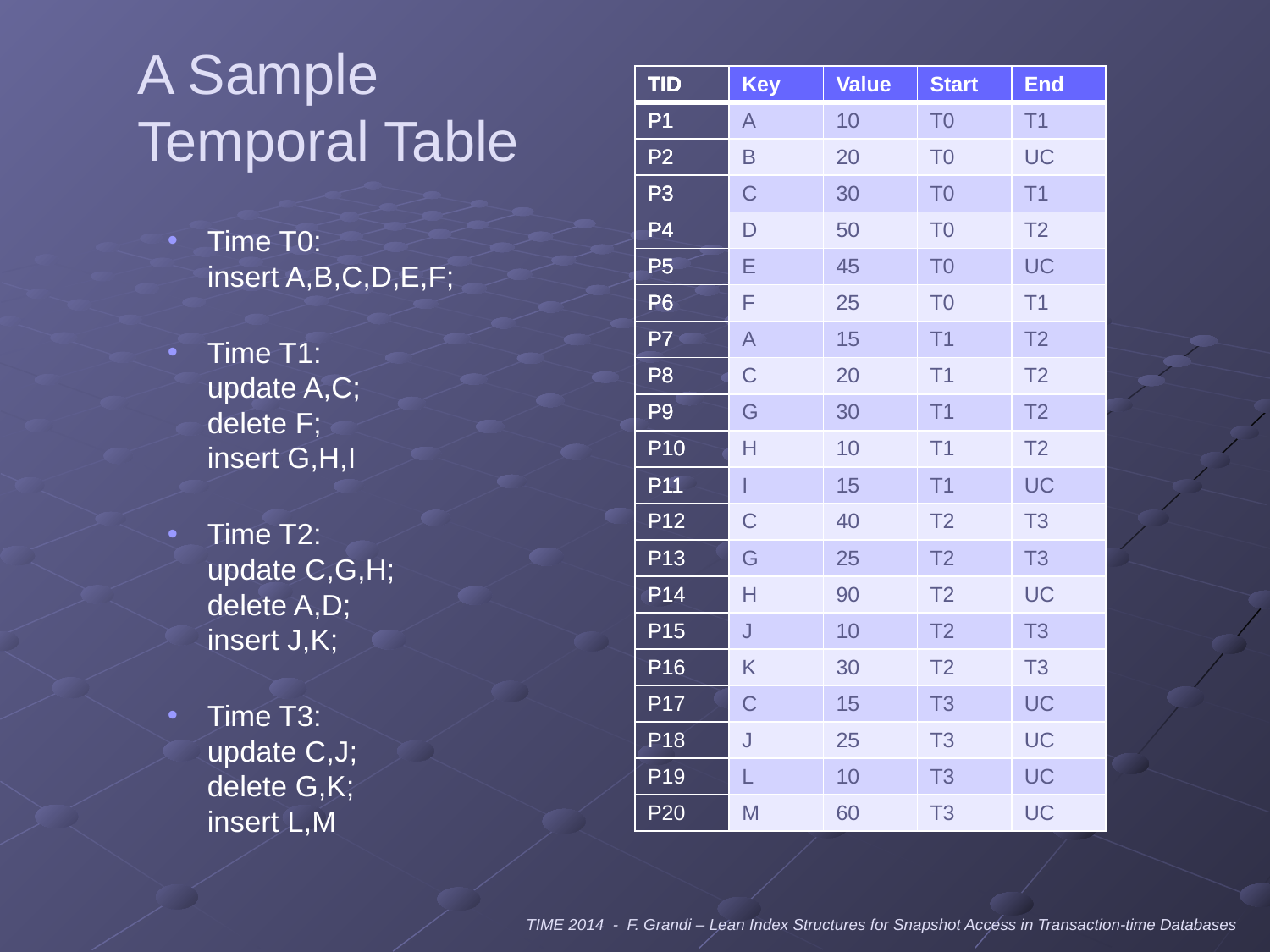

# A Sample Temporal Table
| TID | Key | Value | Start | End |
| --- | --- | --- | --- | --- |
| P1 | A | 10 | T0 | UC |
| P2 | B | 20 | T0 | UC |
| P3 | C | 30 | T0 | UC |
| P4 | D | 50 | T0 | UC |
| P5 | E | 45 | T0 | UC |
| P6 | F | 25 | T0 | UC |
| TID | Key | Value | Start | End |
| --- | --- | --- | --- | --- |
| P1 | A | 10 | T0 | T1 |
| P2 | B | 20 | T0 | UC |
| P3 | C | 30 | T0 | T1 |
| P4 | D | 50 | T0 | UC |
| P5 | E | 45 | T0 | UC |
| P6 | F | 25 | T0 | T1 |
| P7 | A | 15 | T1 | UC |
| P8 | C | 20 | T1 | UC |
| P9 | G | 30 | T1 | UC |
| P10 | H | 10 | T1 | UC |
| P11 | I | 15 | T1 | UC |
| TID | Key | Value | Start | End |
| --- | --- | --- | --- | --- |
| P1 | A | 10 | T0 | T1 |
| P2 | B | 20 | T0 | UC |
| P3 | C | 30 | T0 | T1 |
| P4 | D | 50 | T0 | T2 |
| P5 | E | 45 | T0 | UC |
| P6 | F | 25 | T0 | T1 |
| P7 | A | 15 | T1 | T2 |
| P8 | C | 20 | T1 | T2 |
| P9 | G | 30 | T1 | T2 |
| P10 | H | 10 | T1 | T2 |
| P11 | I | 15 | T1 | UC |
| P12 | C | 40 | T2 | UC |
| P13 | G | 25 | T2 | UC |
| P14 | H | 90 | T2 | UC |
| P15 | J | 10 | T2 | UC |
| P16 | K | 30 | T2 | UC |
| TID | Key | Value | Start | End |
| --- | --- | --- | --- | --- |
| P1 | A | 10 | T0 | T1 |
| P2 | B | 20 | T0 | UC |
| P3 | C | 30 | T0 | T1 |
| P4 | D | 50 | T0 | T2 |
| P5 | E | 45 | T0 | UC |
| P6 | F | 25 | T0 | T1 |
| P7 | A | 15 | T1 | T2 |
| P8 | C | 20 | T1 | T2 |
| P9 | G | 30 | T1 | T2 |
| P10 | H | 10 | T1 | T2 |
| P11 | I | 15 | T1 | UC |
| P12 | C | 40 | T2 | T3 |
| P13 | G | 25 | T2 | T3 |
| P14 | H | 90 | T2 | UC |
| P15 | J | 10 | T2 | T3 |
| P16 | K | 30 | T2 | T3 |
| P17 | C | 15 | T3 | UC |
| P18 | J | 25 | T3 | UC |
| P19 | L | 10 | T3 | UC |
| P20 | M | 60 | T3 | UC |
Time T0:
insert A,B,C,D,E,F;
Time T1:
update A,C;
delete F;
insert G,H,I
Time T2:
update C,G,H;
delete A,D;
insert J,K;
Time T3:
update C,J;
delete G,K;
insert L,M

TIME 2014  -  F. Grandi – Lean Index Structures for Snapshot Access in Transaction-time Databases